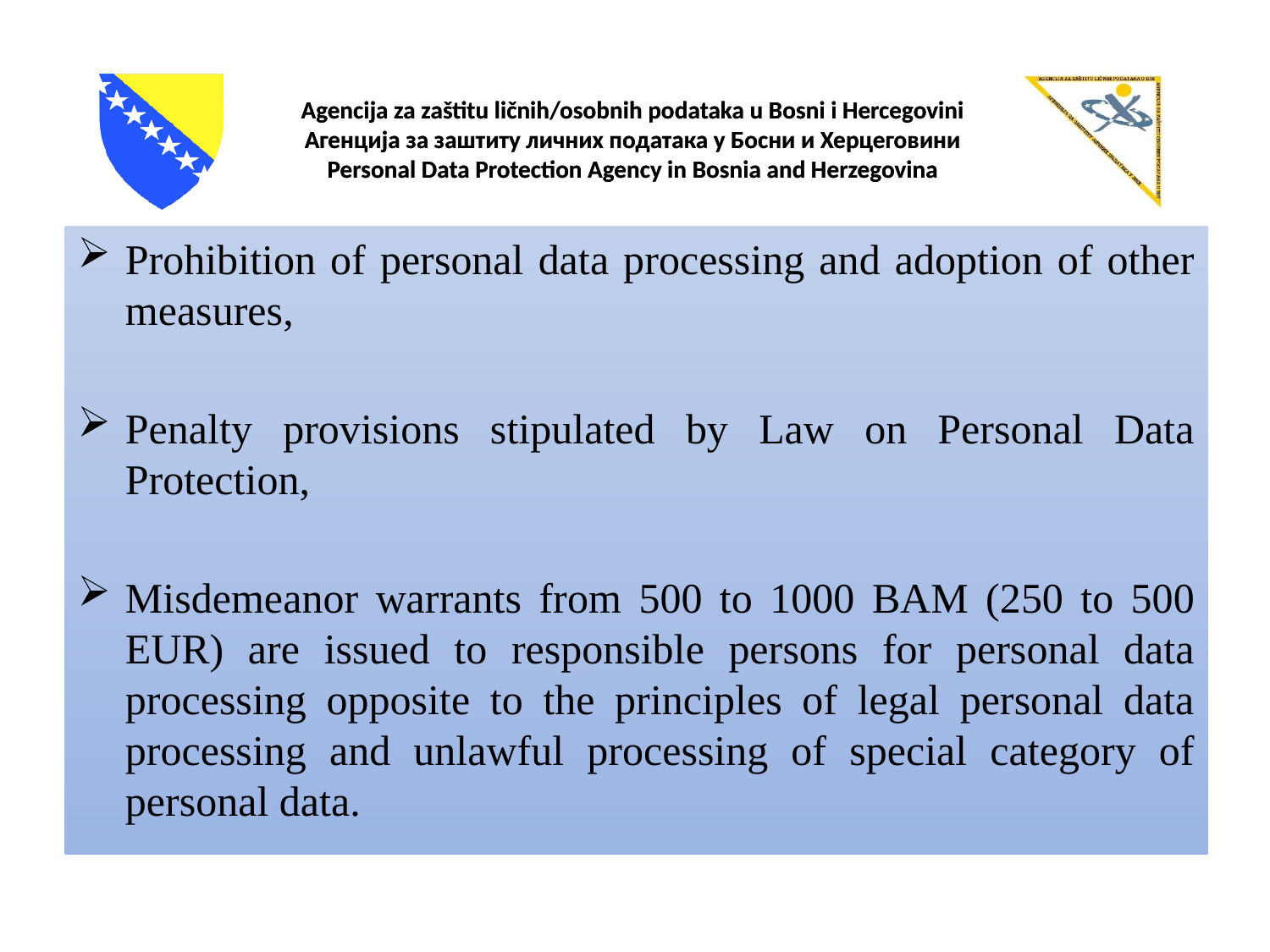

Prohibition of personal data processing and adoption of other measures,

Penalty provisions stipulated by Law on Personal Data Protection,

Misdemeanor warrants from 500 to 1000 BAM (250 to 500 EUR) are issued to responsible persons for personal data processing opposite to the principles of legal personal data processing and unlawful processing of special category of personal data.